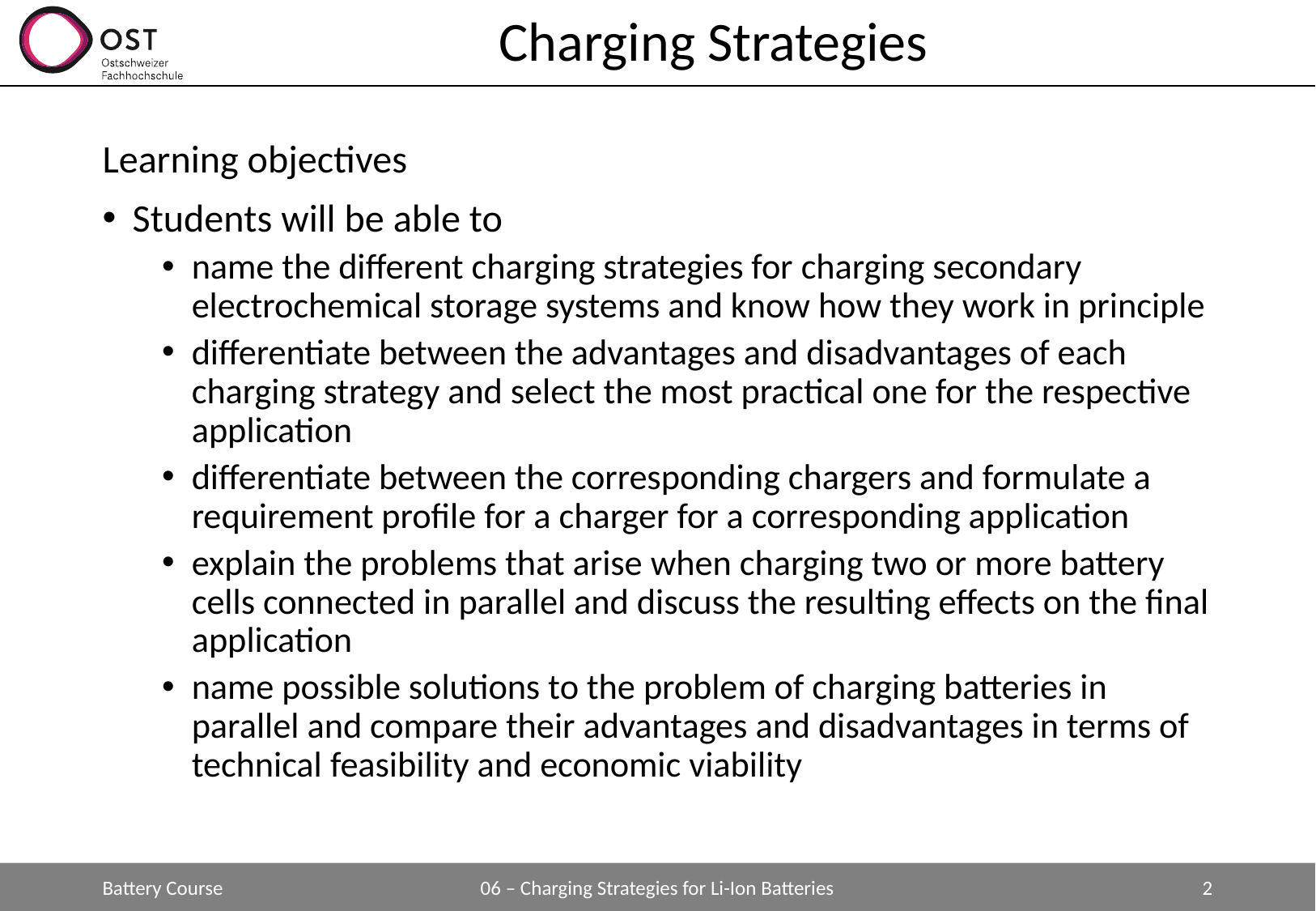

# Charging Strategies
Learning objectives
Students will be able to
name the different charging strategies for charging secondary electrochemical storage systems and know how they work in principle
differentiate between the advantages and disadvantages of each charging strategy and select the most practical one for the respective application
differentiate between the corresponding chargers and formulate a requirement profile for a charger for a corresponding application
explain the problems that arise when charging two or more battery cells connected in parallel and discuss the resulting effects on the final application
name possible solutions to the problem of charging batteries in parallel and compare their advantages and disadvantages in terms of technical feasibility and economic viability
Battery Course
06 – Charging Strategies for Li-Ion Batteries
2